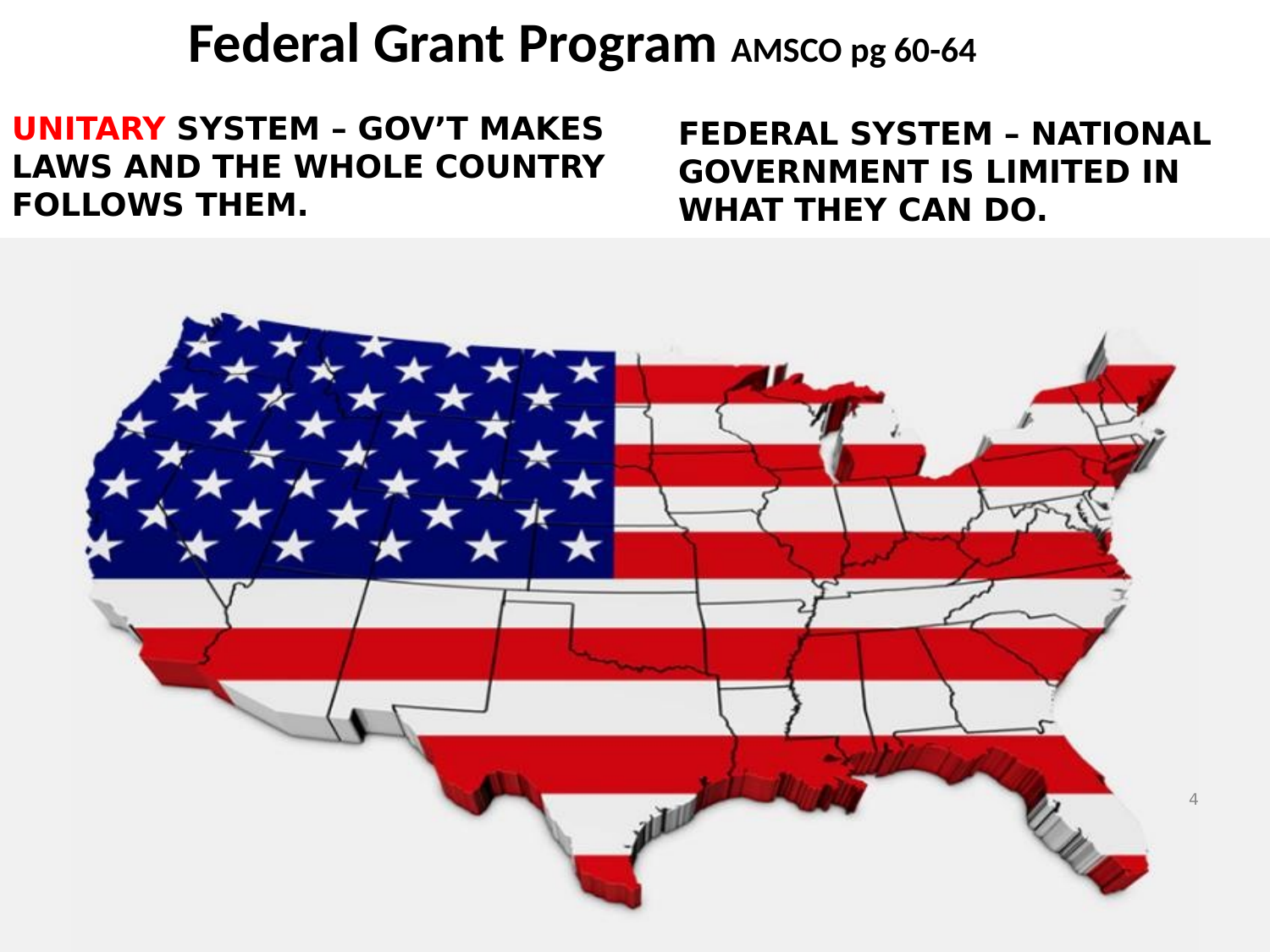

Federal Grant Program AMSCO pg 60-64
# UNITARY SYSTEM – GOV’T MAKES LAWS AND THE WHOLE COUNTRY FOLLOWS THEM.
FEDERAL SYSTEM – NATIONAL GOVERNMENT IS LIMITED IN WHAT THEY CAN DO.

4